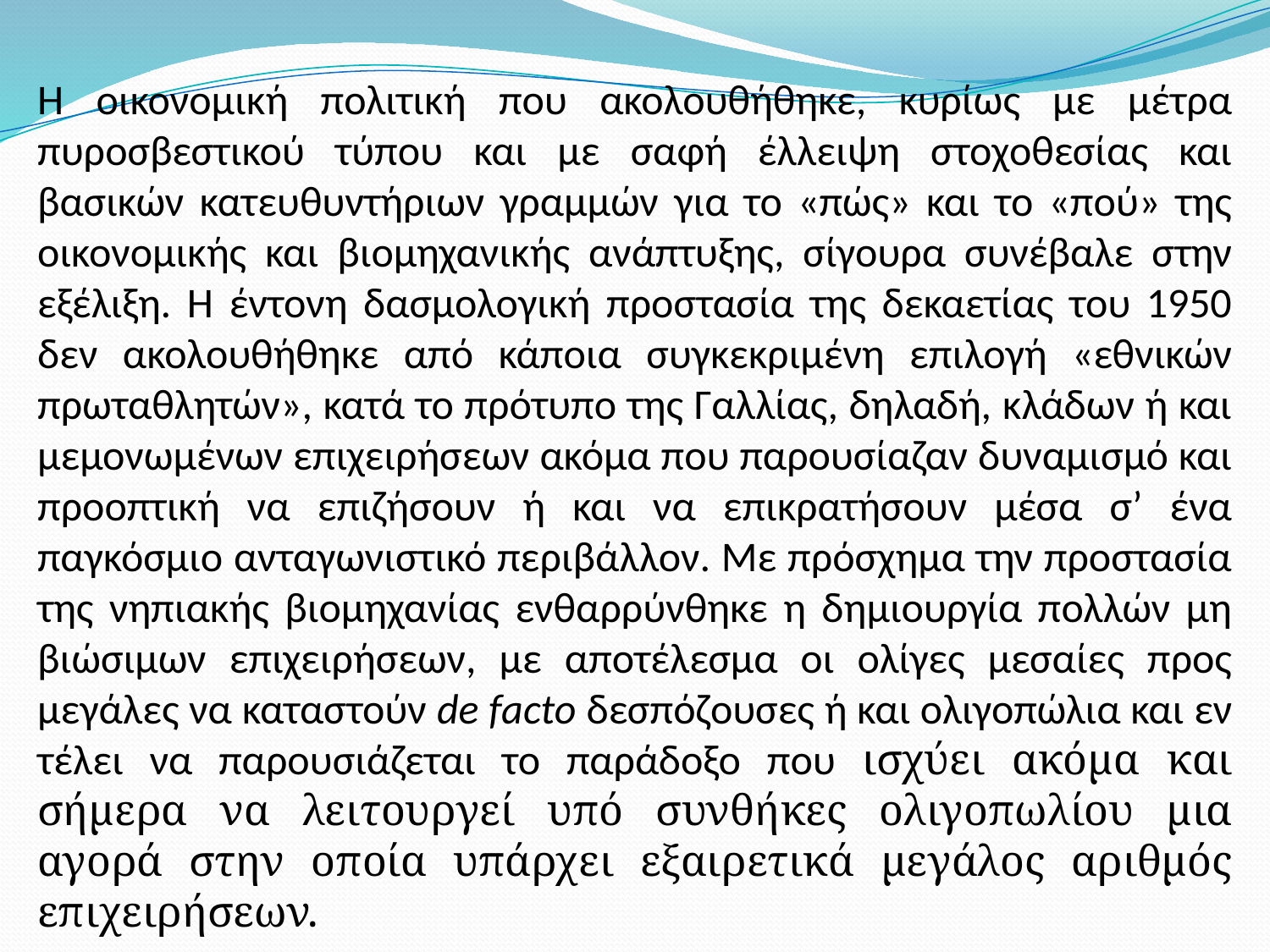

Η οικονομική πολιτική που ακολουθήθηκε, κυρίως με μέτρα πυροσβεστικού τύπου και με σαφή έλλειψη στοχοθεσίας και βασικών κατευθυντήριων γραμμών για το «πώς» και το «πού» της οικονομικής και βιομηχανικής ανάπτυξης, σίγουρα συνέβαλε στην εξέλιξη. Η έντονη δασμολογική προστασία της δεκαετίας του 1950 δεν ακολουθήθηκε από κάποια συγκεκριμένη επιλογή «εθνικών πρωταθλητών», κατά το πρότυπο της Γαλλίας, δηλαδή, κλάδων ή και μεμονωμένων επιχειρήσεων ακόμα που παρουσίαζαν δυναμισμό και προοπτική να επιζήσουν ή και να επικρατήσουν μέσα σ’ ένα παγκόσμιο ανταγωνιστικό περιβάλλον. Με πρόσχημα την προστασία της νηπιακής βιομηχανίας ενθαρρύνθηκε η δημιουργία πολλών μη βιώσιμων επιχειρήσεων, με αποτέλεσμα οι ολίγες μεσαίες προς μεγάλες να καταστούν de facto δεσπόζουσες ή και ολιγοπώλια και εν τέλει να παρουσιάζεται το παράδοξο που ισχύει ακόμα και σήμερα να λειτουργεί υπό συνθήκες ολιγοπωλίου μια αγορά στην οποία υπάρχει εξαιρετικά μεγάλος αριθμός επιχειρήσεων.